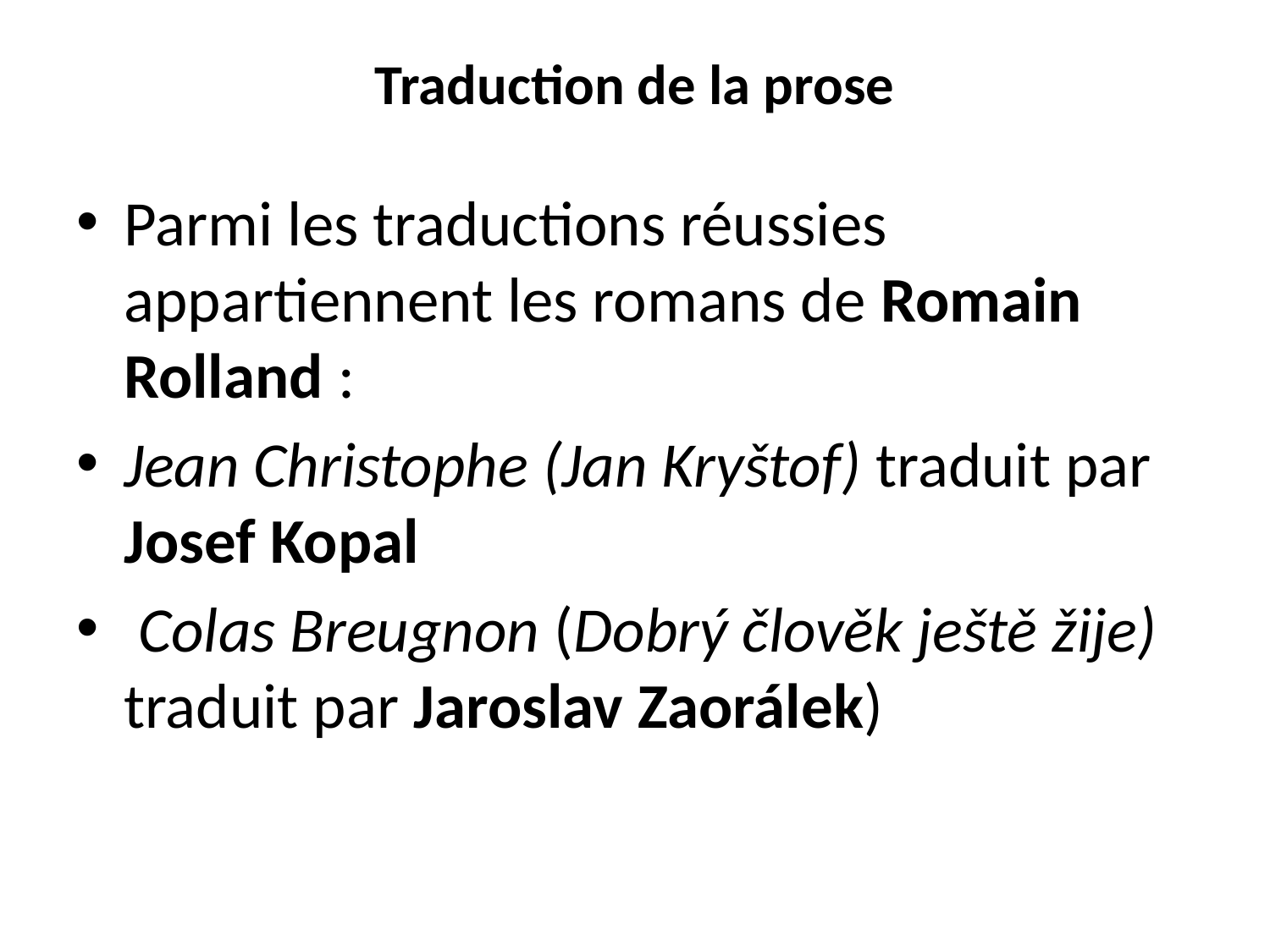

# Traduction de la prose
Parmi les traductions réussies appartiennent les romans de Romain Rolland :
Jean Christophe (Jan Kryštof) traduit par Josef Kopal
 Colas Breugnon (Dobrý člověk ještě žije) traduit par Jaroslav Zaorálek)